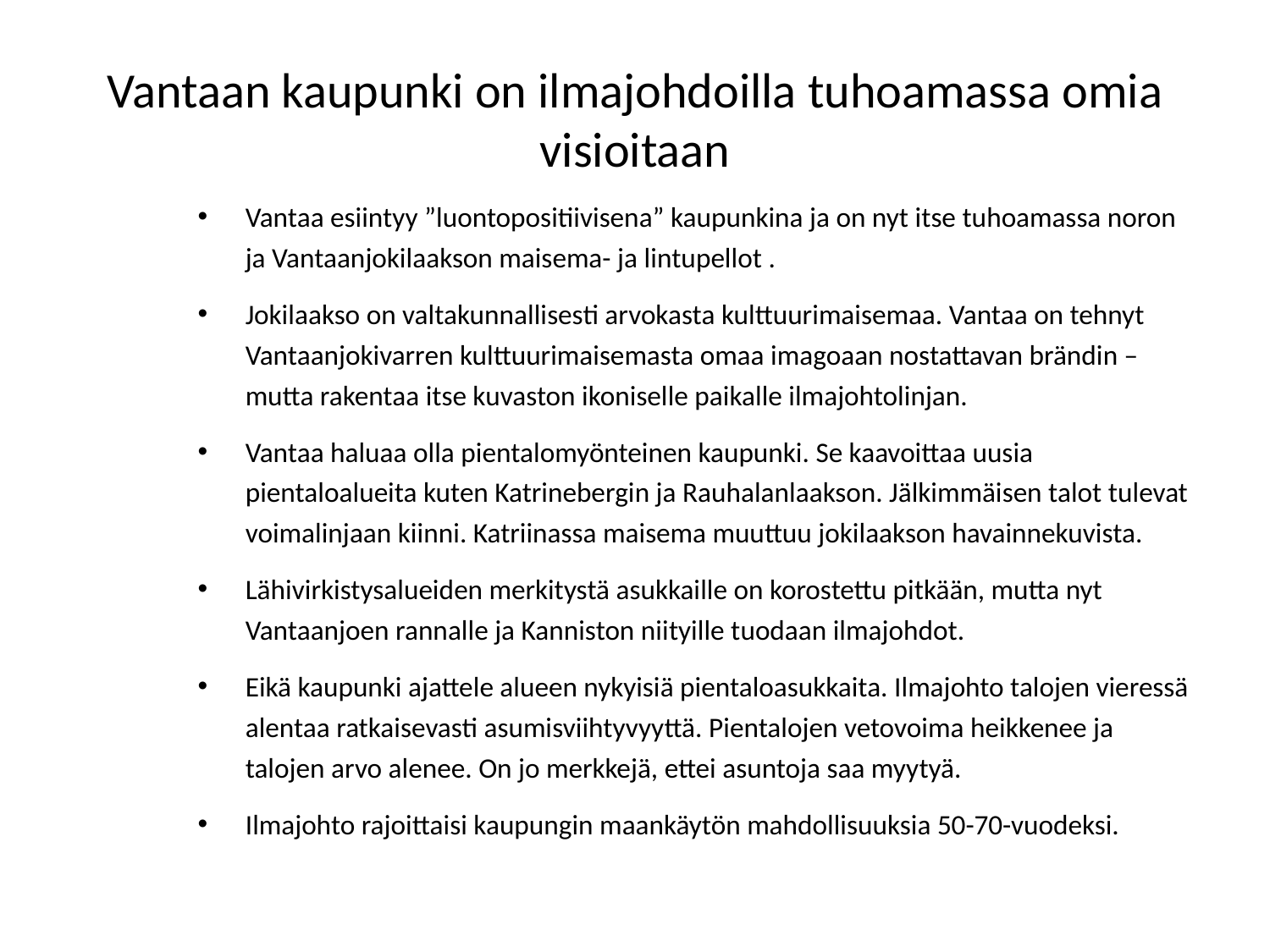

# Vantaan kaupunki on ilmajohdoilla tuhoamassa omia visioitaan
Vantaa esiintyy ”luontopositiivisena” kaupunkina ja on nyt itse tuhoamassa noron ja Vantaanjokilaakson maisema- ja lintupellot .
Jokilaakso on valtakunnallisesti arvokasta kulttuurimaisemaa. Vantaa on tehnyt Vantaanjokivarren kulttuurimaisemasta omaa imagoaan nostattavan brändin –  mutta rakentaa itse kuvaston ikoniselle paikalle ilmajohtolinjan.
Vantaa haluaa olla pientalomyönteinen kaupunki. Se kaavoittaa uusia pientaloalueita kuten Katrinebergin ja Rauhalanlaakson. Jälkimmäisen talot tulevat voimalinjaan kiinni. Katriinassa maisema muuttuu jokilaakson havainnekuvista.
Lähivirkistysalueiden merkitystä asukkaille on korostettu pitkään, mutta nyt Vantaanjoen rannalle ja Kanniston niityille tuodaan ilmajohdot.
Eikä kaupunki ajattele alueen nykyisiä pientaloasukkaita. Ilmajohto talojen vieressä alentaa ratkaisevasti asumisviihtyvyyttä. Pientalojen vetovoima heikkenee ja talojen arvo alenee. On jo merkkejä, ettei asuntoja saa myytyä.
Ilmajohto rajoittaisi kaupungin maankäytön mahdollisuuksia 50-70-vuodeksi.